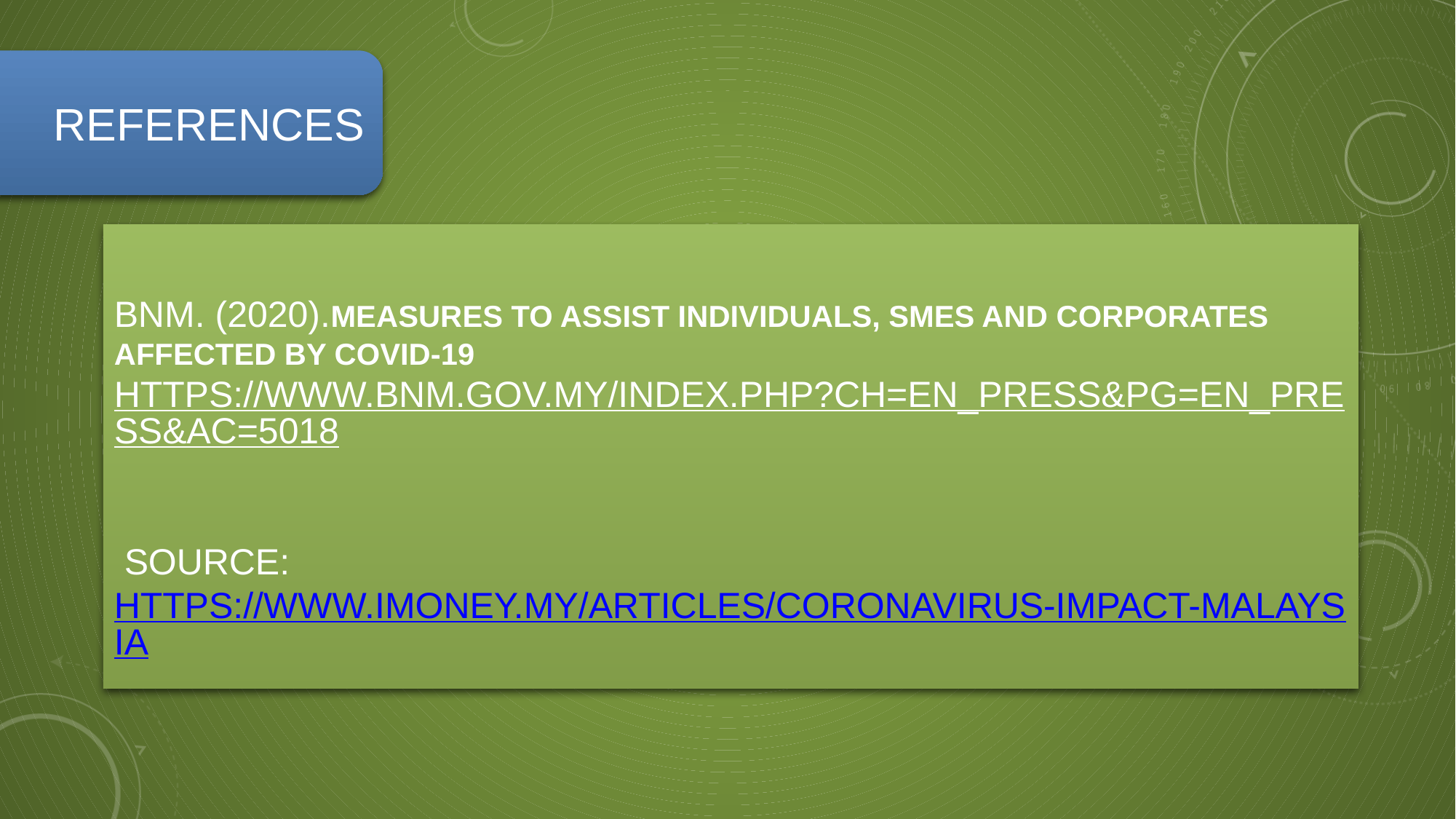

REFERENCES
# BNM. (2020).Measures to Assist Individuals, SMEs and Corporates Affected by COVID-19 https://www.bnm.gov.my/index.php?ch=en_press&pg=en_press&ac=5018 Source: https://www.imoney.my/articles/coronavirus-impact-malaysia